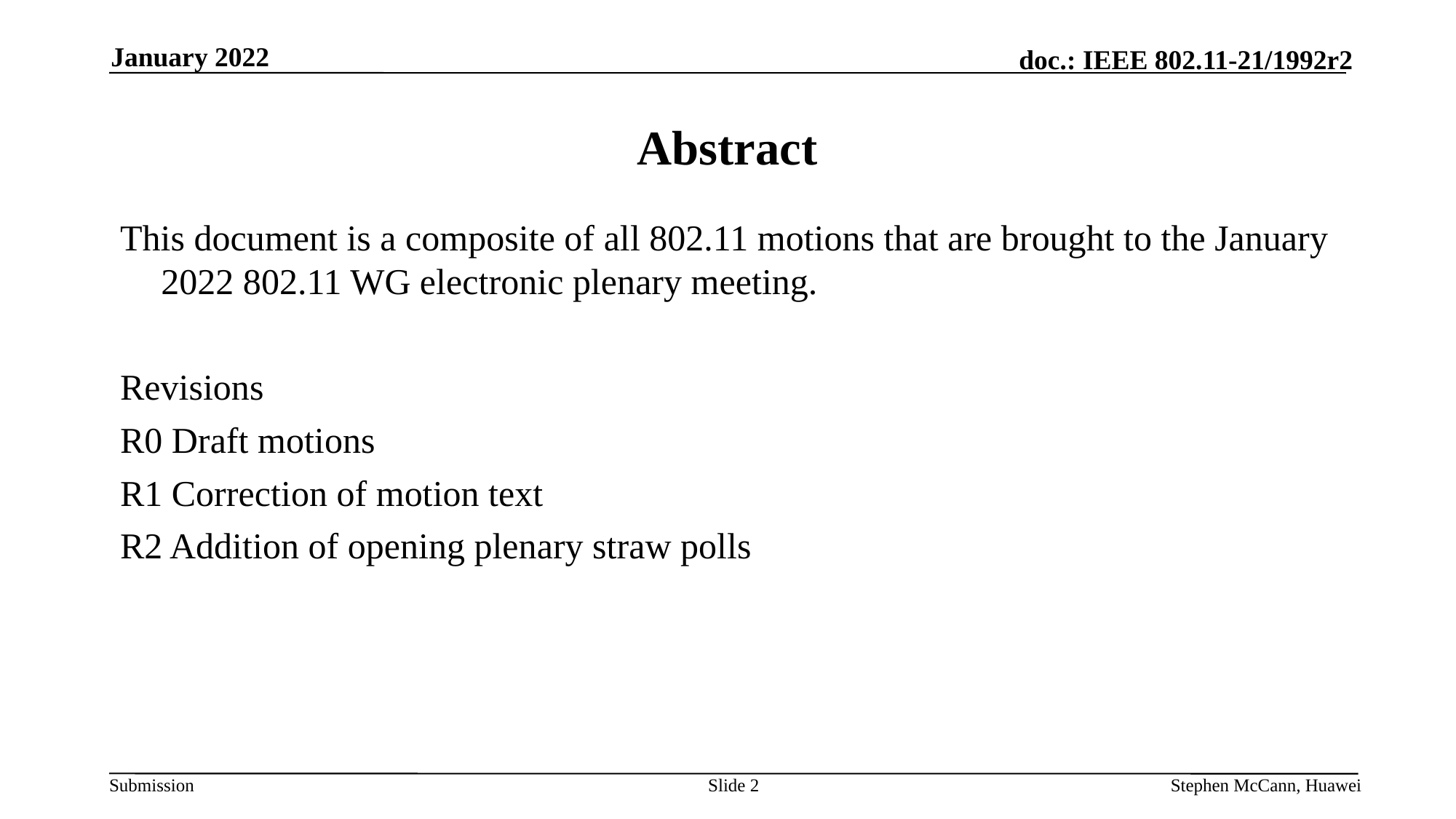

January 2022
# Abstract
This document is a composite of all 802.11 motions that are brought to the January 2022 802.11 WG electronic plenary meeting.

Revisions
R0 Draft motions
R1 Correction of motion text
R2 Addition of opening plenary straw polls

Slide 2
Stephen McCann, Huawei